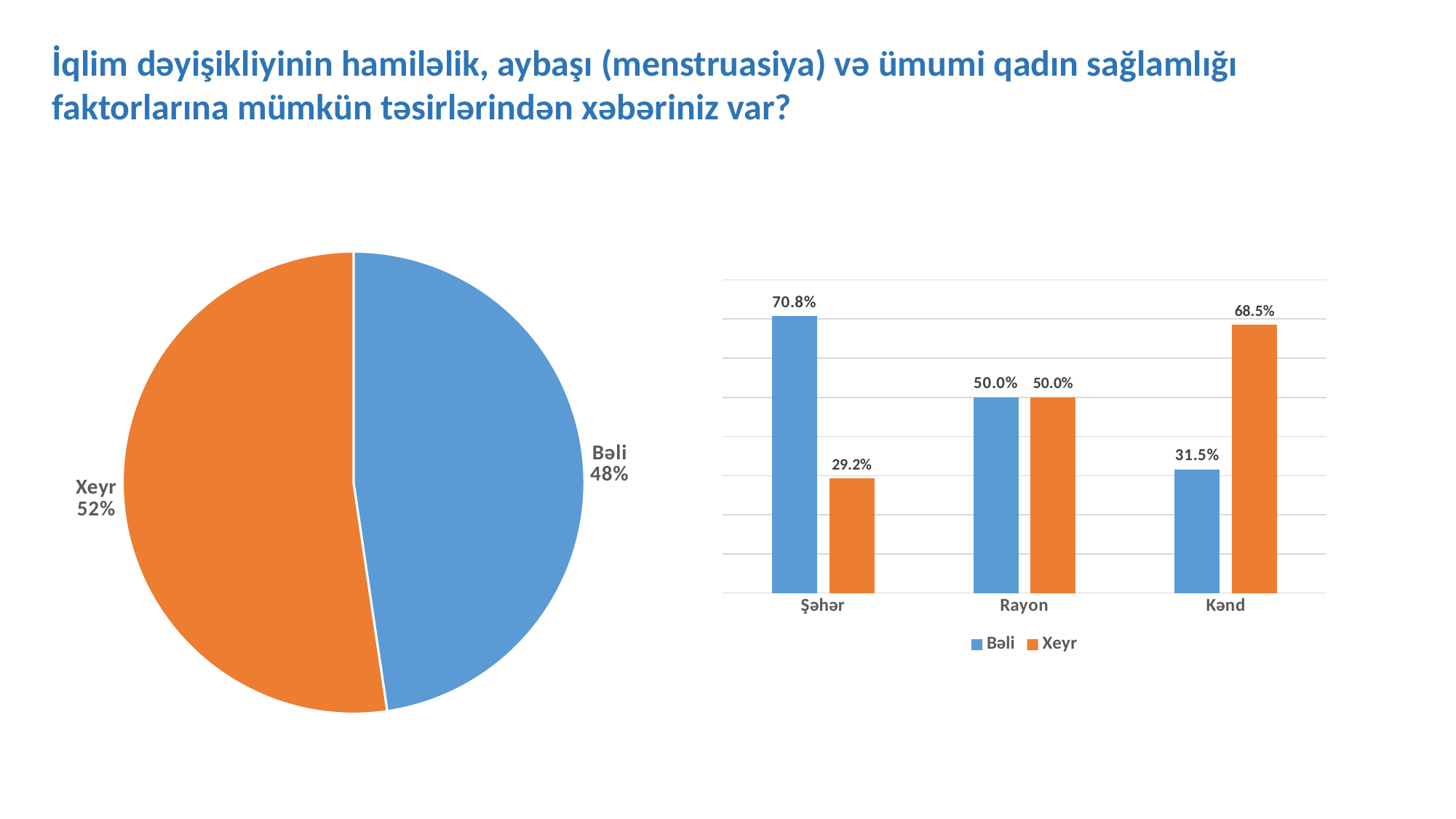

İqlim dəyişikliyinin hamiləlik, aybaşı (menstruasiya) və ümumi qadın sağlamlığı faktorlarına mümkün təsirlərindən xəbəriniz var?

### Chart

| Category | 15. İqlim dəyişikliyinin hamiləlik, aybaşı (menstruasiya) və ümumi qadın sağlamlığı faktorlarına mümkün təsirlərindən xəbəriniz var? |
|---|---|
| Bəli | 47.66666666666667 |
| Xeyr | 52.33333333333333 |

### Chart

| Category | Bəli | Xeyr |
|---|---|---|
| Şəhər | 0.7075471698113208 | 0.29245283018867924 |
| Rayon | 0.5 | 0.5 |
| Kənd | 0.3153409090909091 | 0.6846590909090909 |